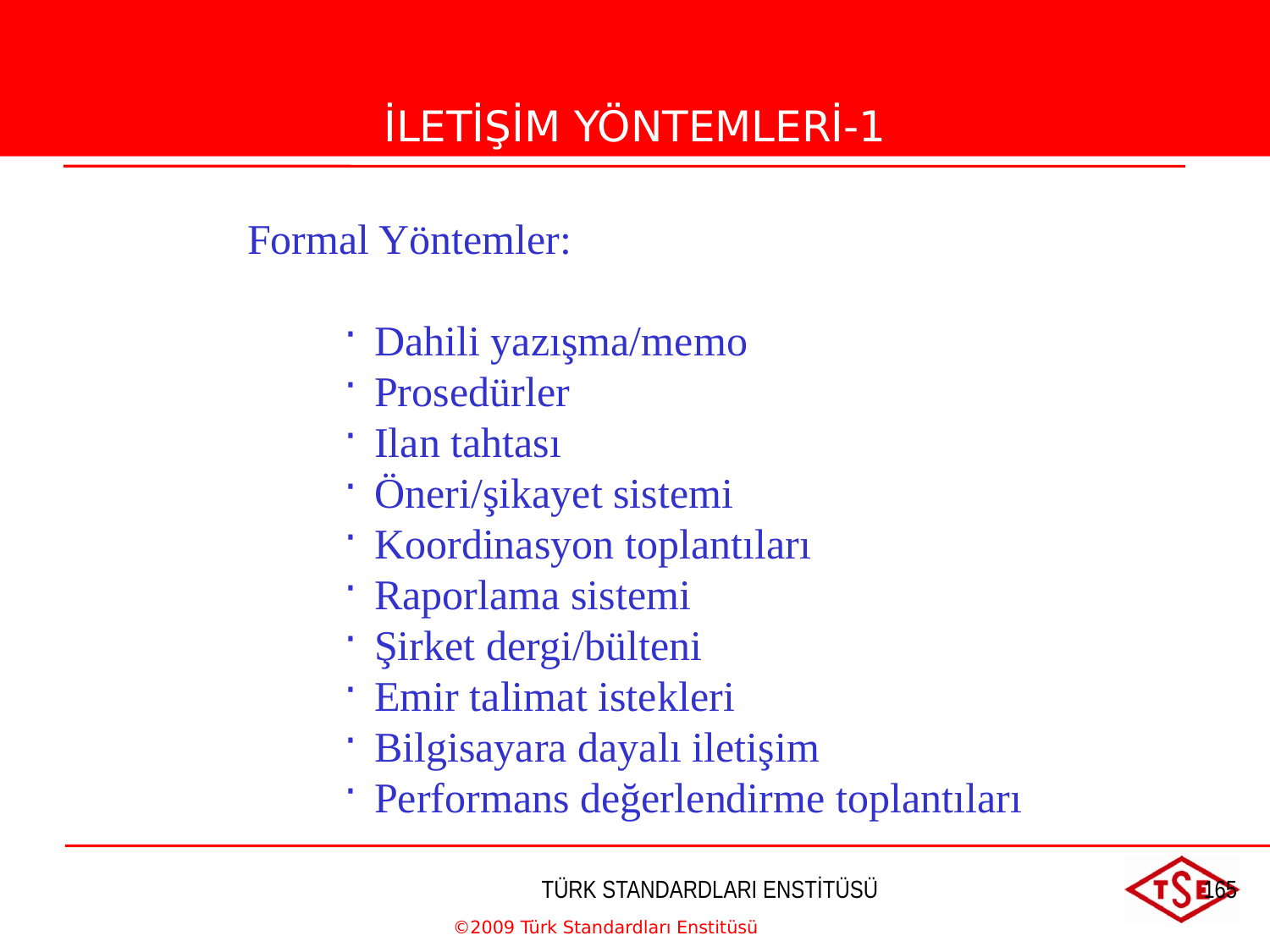

İLETİŞİM YÖNTEMLERİ-1
Formal Yöntemler:

Dahili yazışma/memo
Prosedürler
Ilan tahtası
Öneri/şikayet sistemi
Koordinasyon toplantıları
Raporlama sistemi
Şirket dergi/bülteni
Emir talimat istekleri
Bilgisayara dayalı iletişim
Performans değerlendirme toplantıları

©2009 Türk Standardları Enstitüsü
TÜRK STANDARDLARI ENSTİTÜSÜ
165